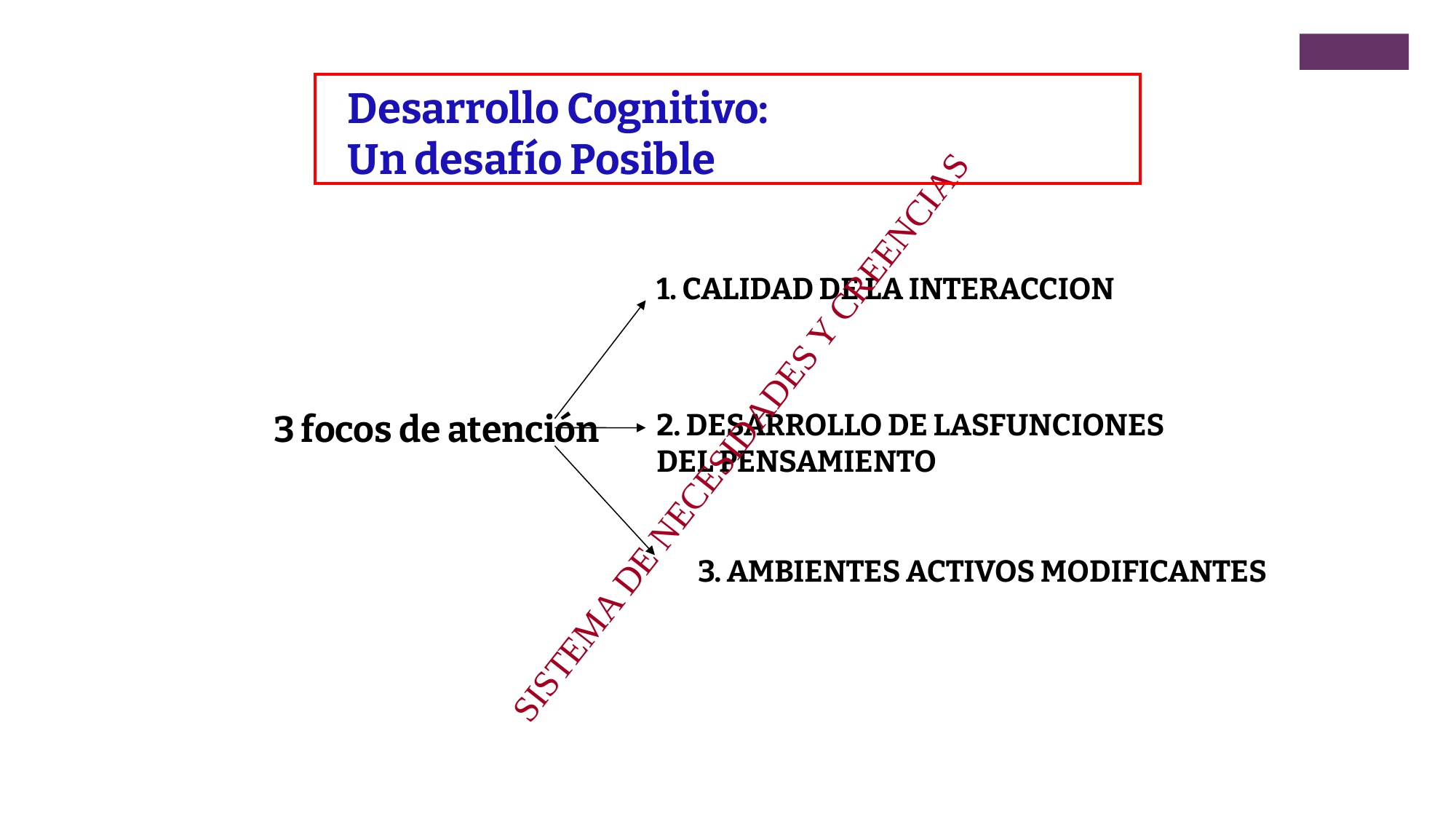

Desarrollo Cognitivo:
Un desafío Posible
1. CALIDAD DE LA INTERACCION

3 focos de atención
2. DESARROLLO DE LASFUNCIONES
DEL PENSAMIENTO
SISTEMA DE NECESIDADES Y CREENCIAS

3. AMBIENTES ACTIVOS MODIFICANTES